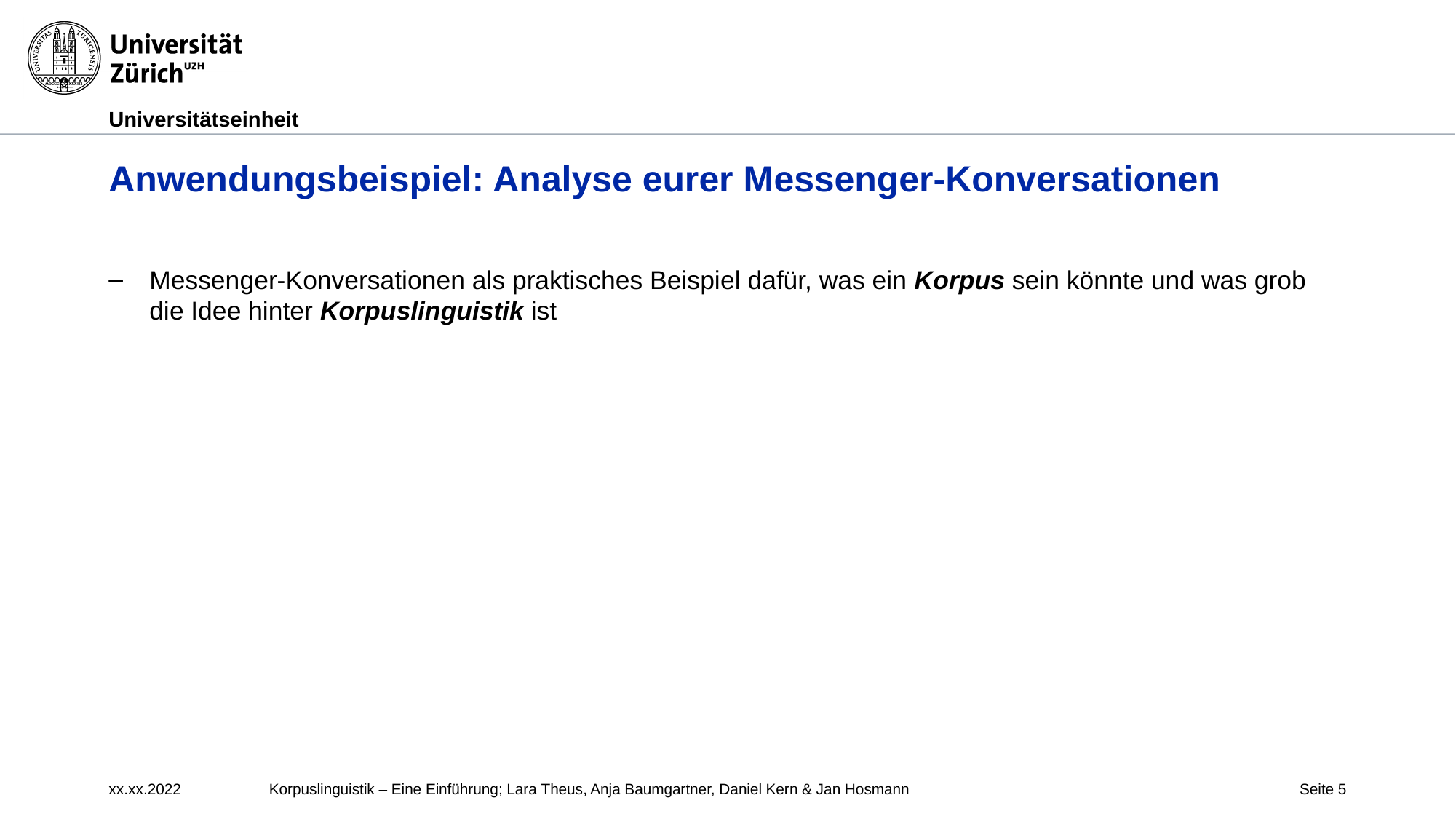

# Anwendungsbeispiel: Analyse eurer Messenger-Konversationen
Messenger-Konversationen als praktisches Beispiel dafür, was ein Korpus sein könnte und was grob die Idee hinter Korpuslinguistik ist

xx.xx.2022
Korpuslinguistik – Eine Einführung; Lara Theus, Anja Baumgartner, Daniel Kern & Jan Hosmann
Seite 5